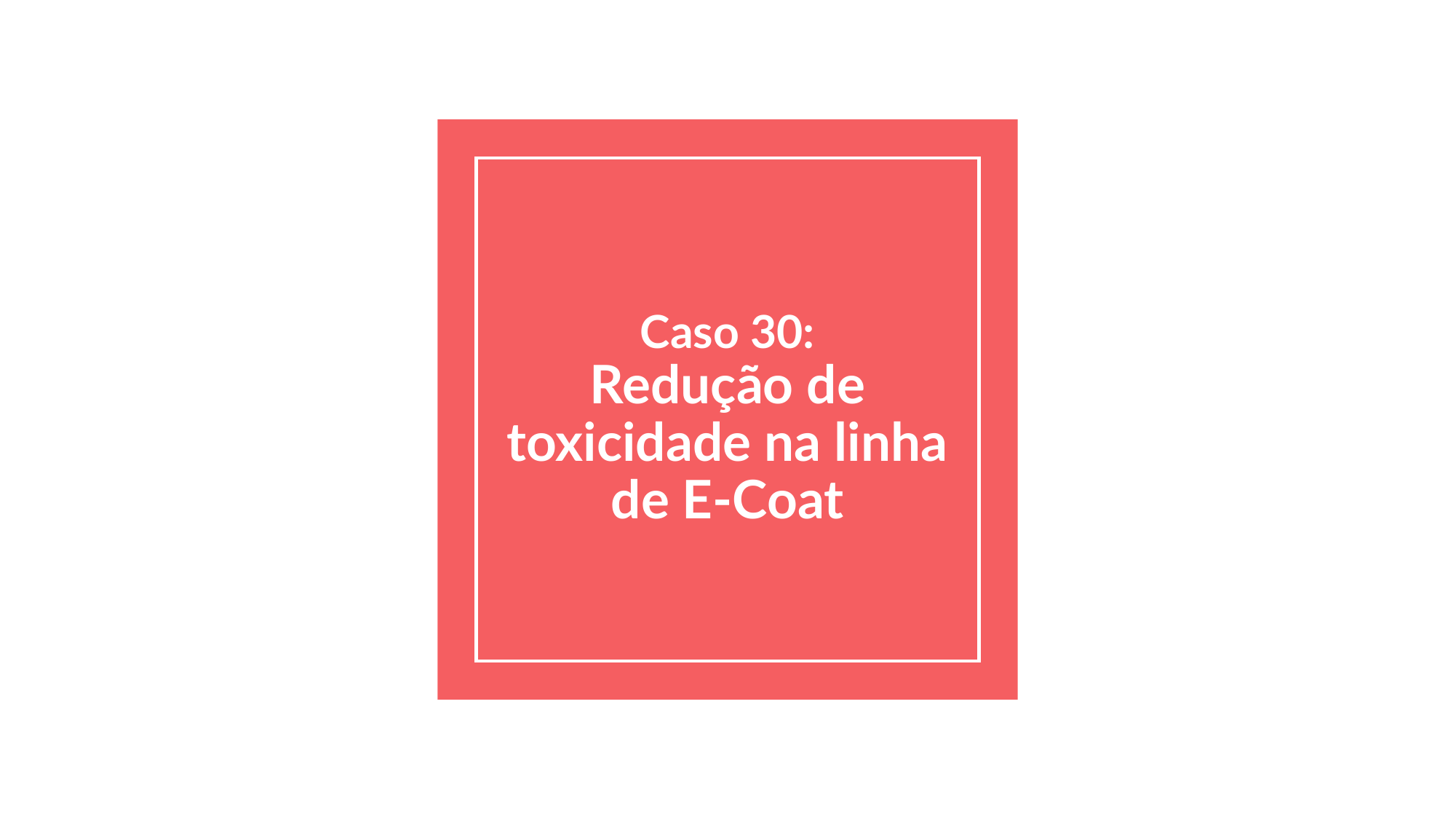

# Caso 30:
Redução de toxicidade na linha de E-Coat